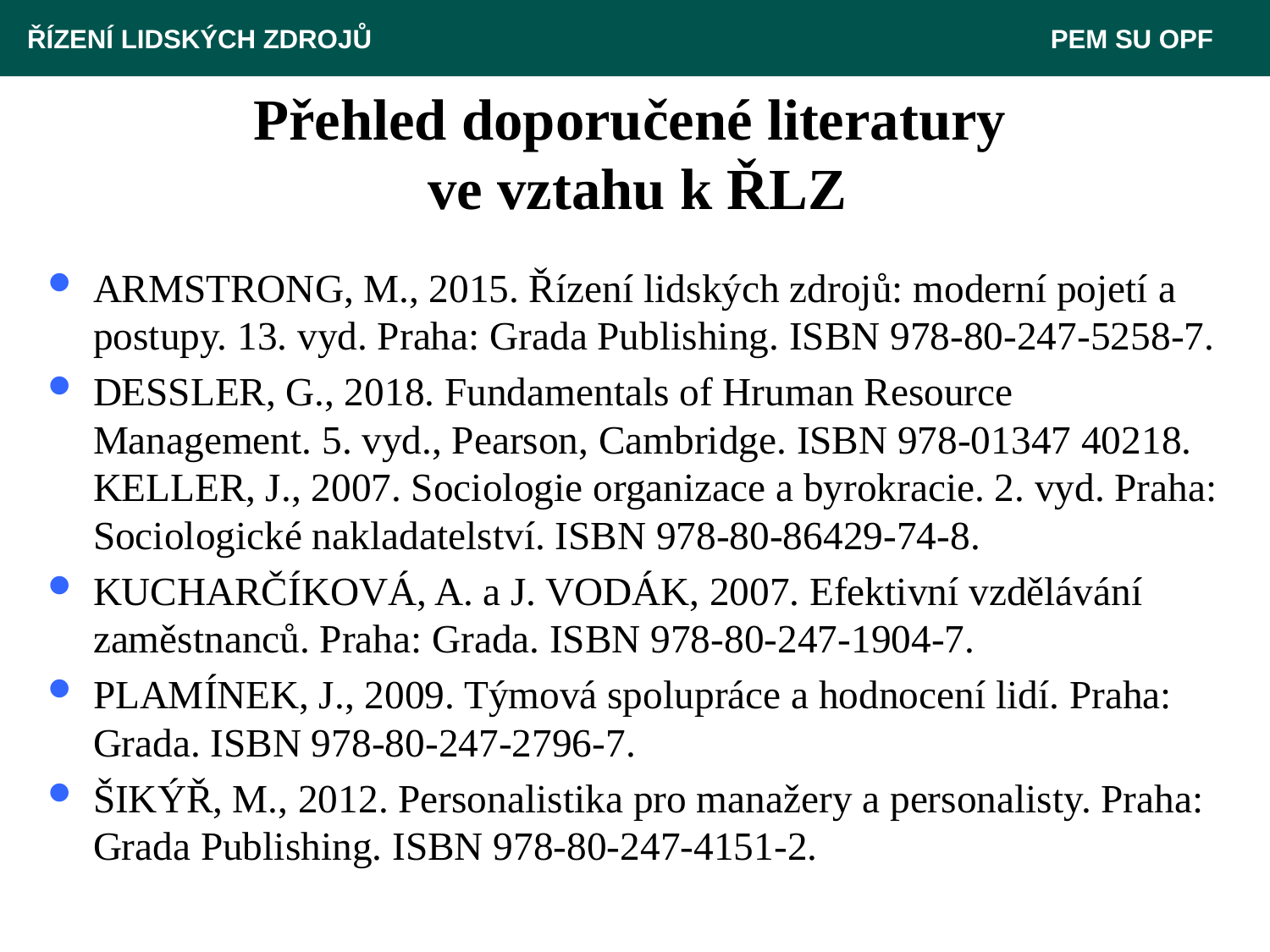

ŘÍZENÍ LIDSKÝCH ZDROJŮ     					   PEM SU OPF
# Přehled doporučené literatury ve vztahu k ŘLZ
ARMSTRONG, M., 2015. Řízení lidských zdrojů: moderní pojetí a postupy. 13. vyd. Praha: Grada Publishing. ISBN 978-80-247-5258-7.
DESSLER, G., 2018. Fundamentals of Hruman Resource Management. 5. vyd., Pearson, Cambridge. ISBN 978-01347 40218.
KELLER, J., 2007. Sociologie organizace a byrokracie. 2. vyd. Praha: Sociologické nakladatelství. ISBN 978-80-86429-74-8.
KUCHARČÍKOVÁ, A. a J. VODÁK, 2007. Efektivní vzdělávání zaměstnanců. Praha: Grada. ISBN 978-80-247-1904-7.
PLAMÍNEK, J., 2009. Týmová spolupráce a hodnocení lidí. Praha: Grada. ISBN 978-80-247-2796-7.
ŠIKÝŘ, M., 2012. Personalistika pro manažery a personalisty. Praha: Grada Publishing. ISBN 978-80-247-4151-2.